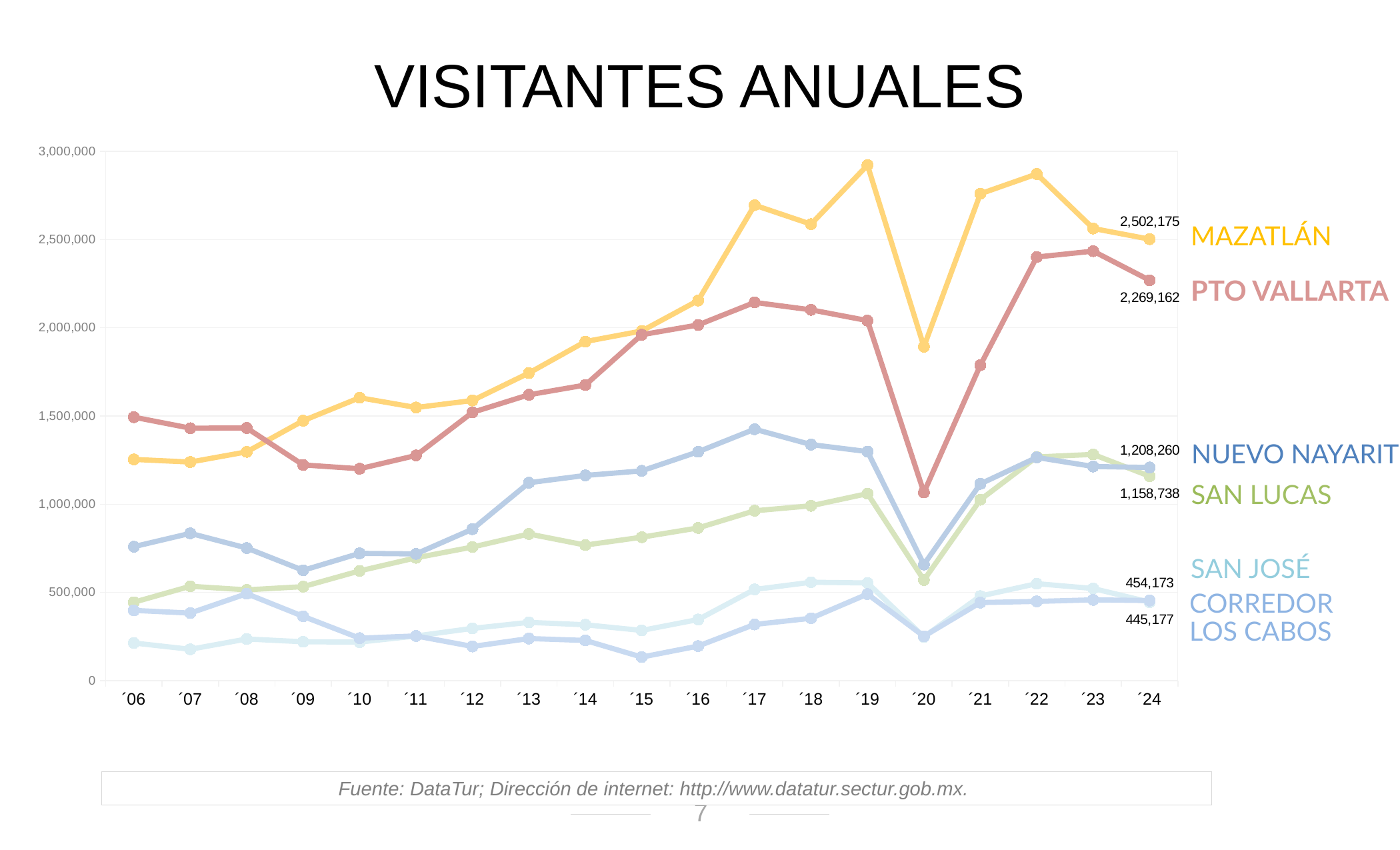

VISITANTES ANUALES

### Chart

| Category | Mazatlán | Puerto Vallarta | Cabo San Lucas | Nuevo Nayarit | San José del Cabo | Zona Corredor los Cabos |
|---|---|---|---|---|---|---|
| ´06 | 1253854.0 | 1493458.0 | 444452.0 | 759590.0 | 213661.0 | 398410.0 |
| ´07 | 1238991.0 | 1430990.0 | 535087.0 | 834992.0 | 177907.0 | 383204.0 |
| ´08 | 1296849.0 | 1432052.0 | 514818.0 | 751770.0 | 236309.0 | 493007.0 |
| ´09 | 1473545.0 | 1222707.0 | 532903.0 | 625454.0 | 220540.0 | 364619.0 |
| ´10 | 1603808.0 | 1201078.0 | 622125.0 | 721600.0 | 218663.0 | 240955.0 |
| ´11 | 1548300.0 | 1276306.0 | 696433.0 | 718503.0 | 253300.0 | 253576.0 |
| ´12 | 1587954.0 | 1520741.0 | 757397.0 | 858672.0 | 296365.0 | 194046.0 |
| ´13 | 1743575.0 | 1620552.0 | 831448.0 | 1121918.0 | 330537.0 | 238835.0 |
| ´14 | 1921951.0 | 1675516.0 | 768418.0 | 1163059.0 | 316834.0 | 228187.0 |
| ´15 | 1981883.0 | 1960633.0 | 812976.0 | 1189049.0 | 284786.0 | 133653.0 |
| ´16 | 2154570.0 | 2016028.0 | 865645.0 | 1297282.0 | 346617.0 | 196154.0 |
| ´17 | 2694903.0 | 2143946.0 | 962740.0 | 1425183.0 | 517078.0 | 318793.0 |
| ´18 | 2587150.0 | 2101748.0 | 991088.0 | 1338052.0 | 557957.0 | 353745.0 |
| ´19 | 2921578.0 | 2040696.0 | 1059990.0 | 1298234.0 | 553802.0 | 490763.0 |
| ´20 | 1893034.0 | 1066703.0 | 570449.0 | 658185.0 | 248339.0 | 251520.0 |
| ´21 | 2759419.0 | 1788086.0 | 1025122.0 | 1115237.0 | 479474.0 | 442703.0 |
| ´22 | 2871286.0 | 2401089.0 | 1267859.0 | 1265180.0 | 549804.0 | 449223.0 |
| ´23 | 2562731.0 | 2434329.0 | 1282244.0 | 1213762.0 | 522463.0 | 458152.0 |
| ´24 | 2502175.0 | 2269162.0 | 1158738.0 | 1208260.0 | 445177.0 | 454173.0 |
Mazatlán
Pto Vallarta
Nuevo Nayarit
San Lucas
San José
Corredor
Los Cabos
Fuente: DataTur; Dirección de internet: http://www.datatur.sectur.gob.mx.
7